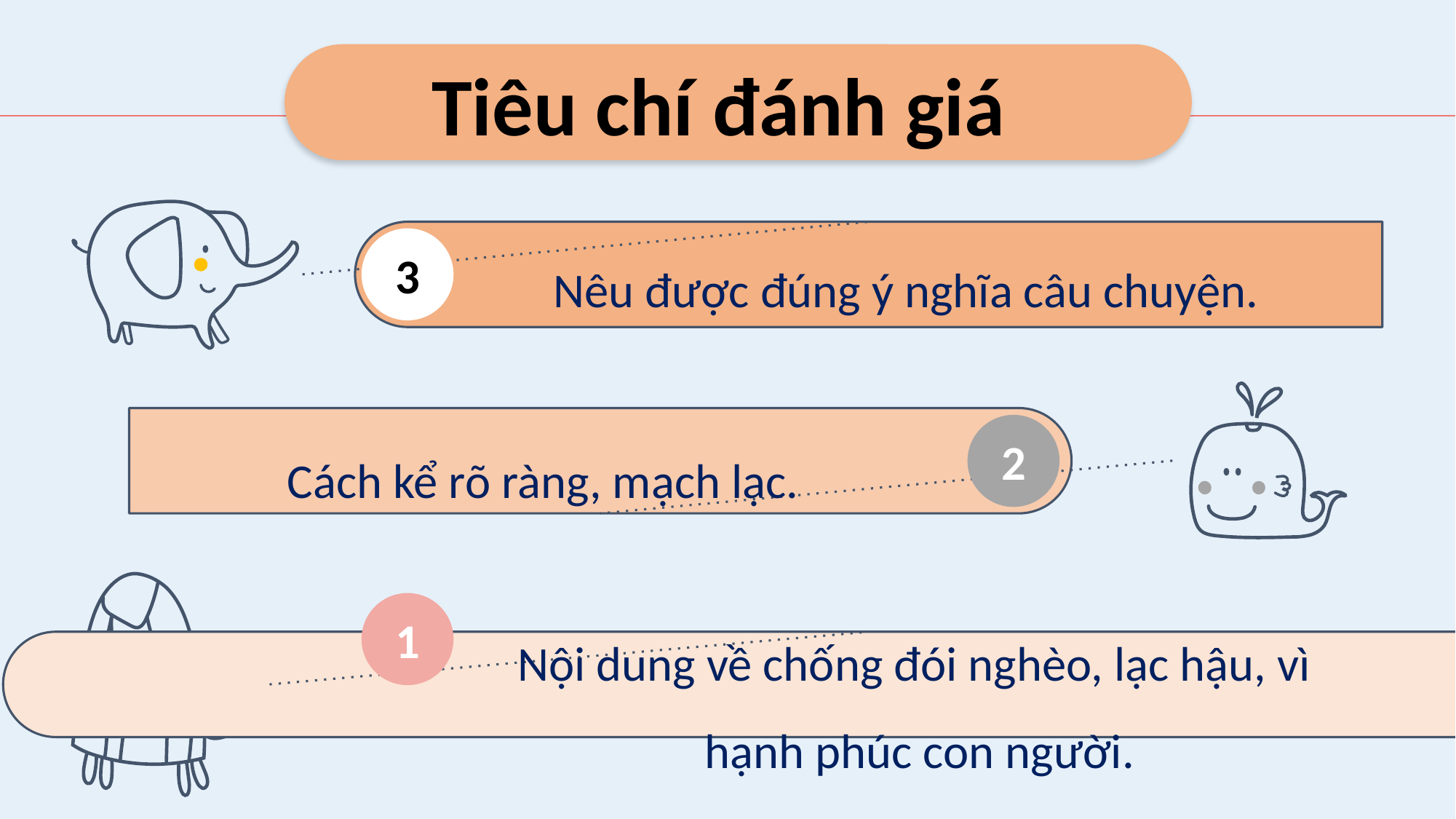

Tiêu chí đánh giá

3
Nêu được đúng ý nghĩa câu chuyện.

2
Cách kể rõ ràng, mạch lạc.

1
Nội dung về chống đói nghèo, lạc hậu, vì
hạnh phúc con người.